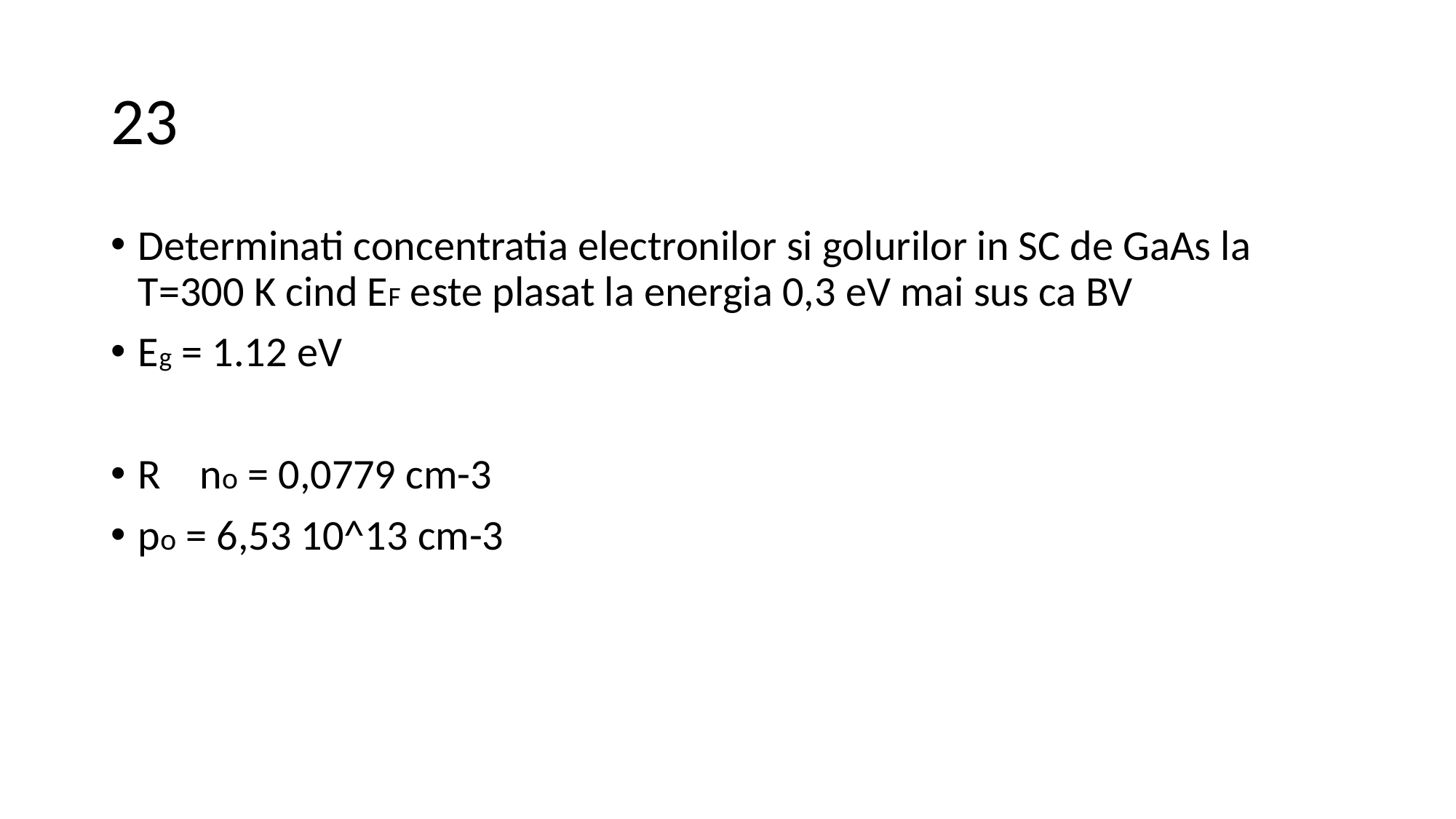

# 23
Determinati concentratia electronilor si golurilor in SC de GaAs la T=300 K cind EF este plasat la energia 0,3 eV mai sus ca BV
Eg = 1.12 eV

R    no = 0,0779 cm-3
po = 6,53 10^13 cm-3